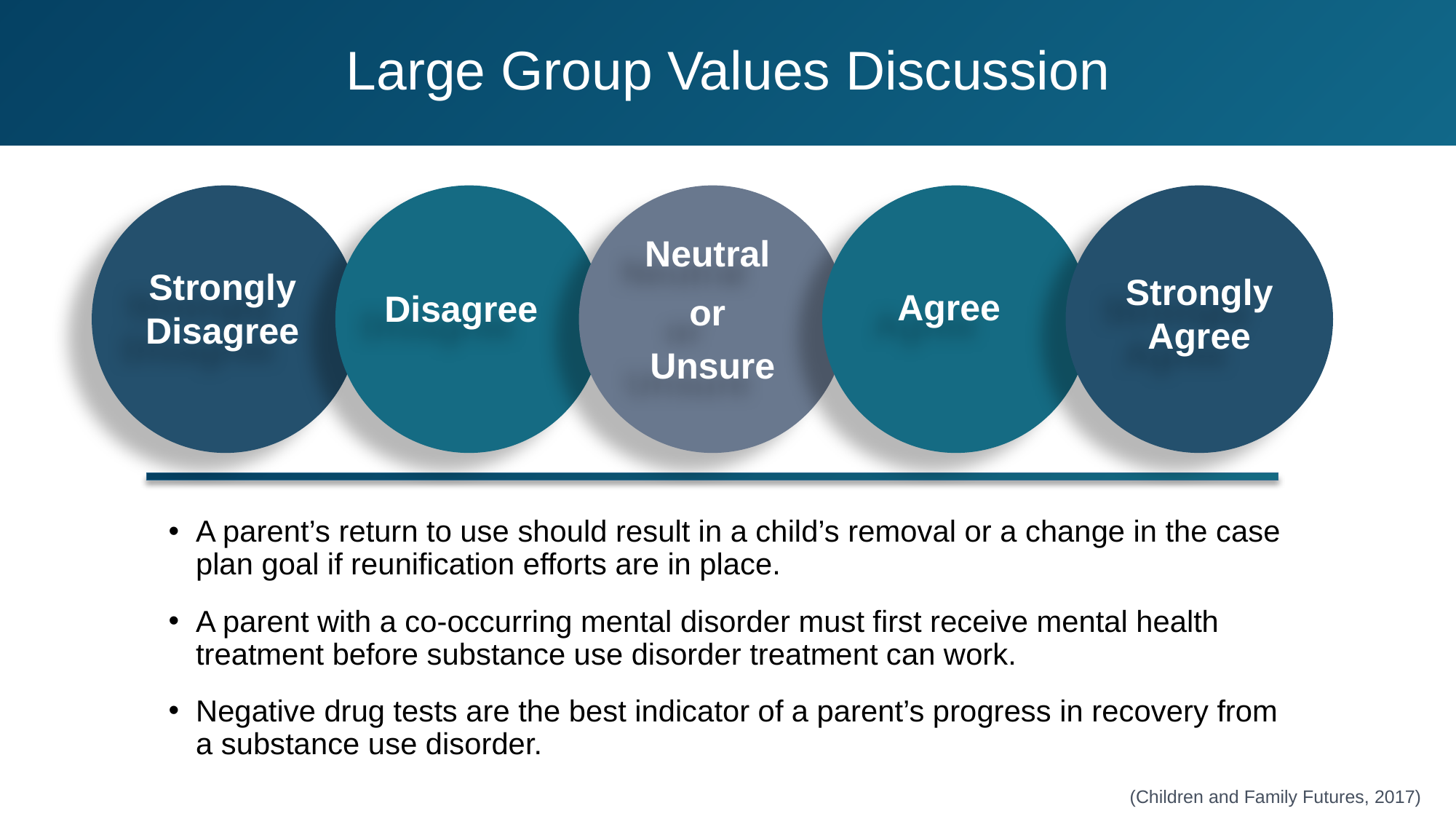

# Large Group Values Discussion

Strongly Disagree
Neutral
or
Unsure
Agree
Disagree
Strongly
Agree

A parent’s return to use should result in a child’s removal or a change in the case plan goal if reunification efforts are in place.
A parent with a co-occurring mental disorder must first receive mental health treatment before substance use disorder treatment can work.
Negative drug tests are the best indicator of a parent’s progress in recovery from a substance use disorder.

(Children and Family Futures, 2017)